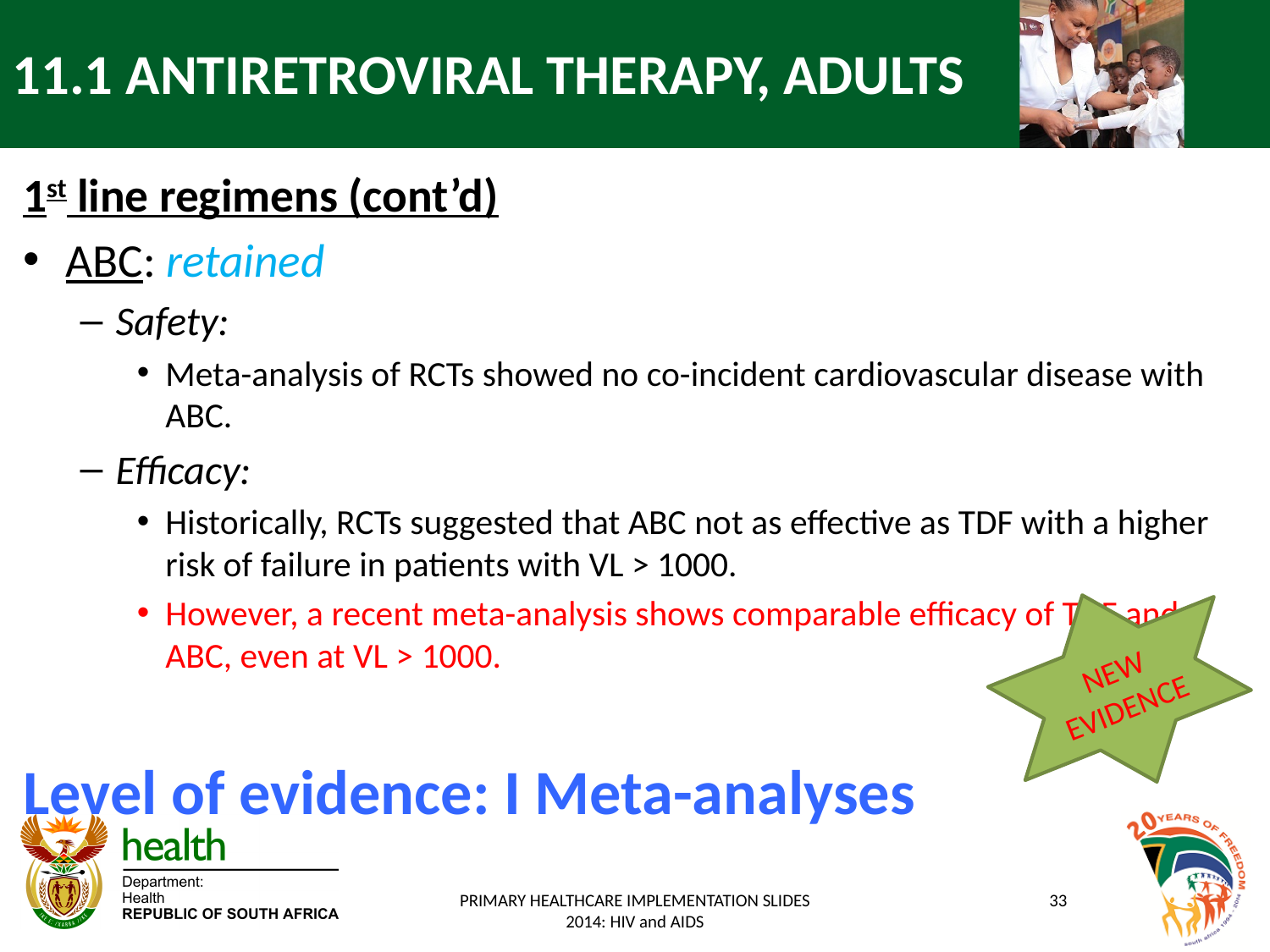

# 11.1 ANTIRETROVIRAL THERAPY, ADULTS
1st line regimens (cont’d)
ABC: retained
Safety:
Meta-analysis of RCTs showed no co-incident cardiovascular disease with ABC.
Efficacy:
Historically, RCTs suggested that ABC not as effective as TDF with a higher risk of failure in patients with VL > 1000.
However, a recent meta-analysis shows comparable efficacy of TDF and ABC, even at VL > 1000.

Level of evidence: I Meta-analyses

NEW EVIDENCE
PRIMARY HEALTHCARE IMPLEMENTATION SLIDES 2014: HIV and AIDS
33